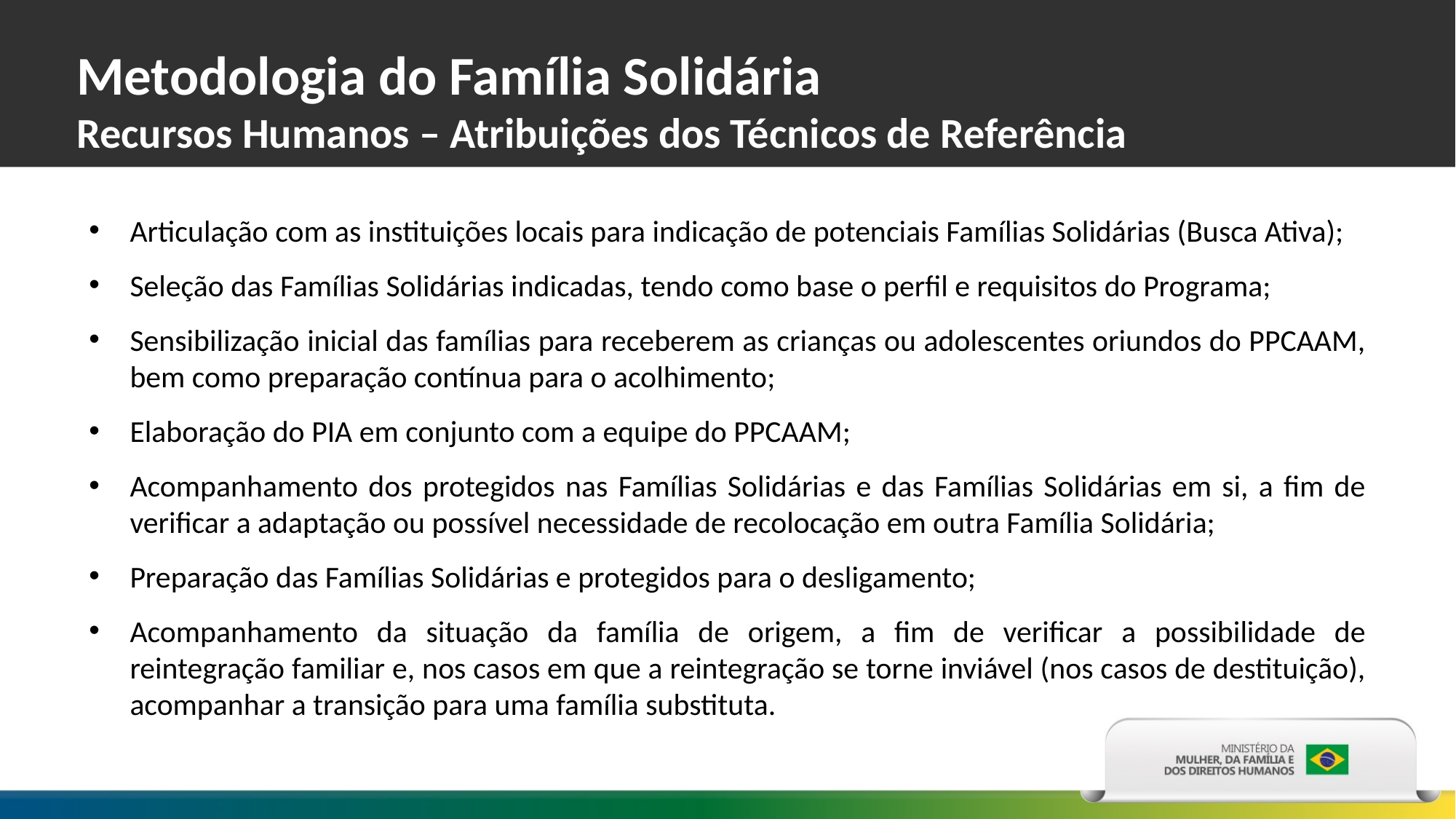

Metodologia do Família Solidária
Recursos Humanos – Atribuições dos Técnicos de Referência
Articulação com as instituições locais para indicação de potenciais Famílias Solidárias (Busca Ativa);
Seleção das Famílias Solidárias indicadas, tendo como base o perfil e requisitos do Programa;
Sensibilização inicial das famílias para receberem as crianças ou adolescentes oriundos do PPCAAM, bem como preparação contínua para o acolhimento;
Elaboração do PIA em conjunto com a equipe do PPCAAM;
Acompanhamento dos protegidos nas Famílias Solidárias e das Famílias Solidárias em si, a fim de verificar a adaptação ou possível necessidade de recolocação em outra Família Solidária;
Preparação das Famílias Solidárias e protegidos para o desligamento;
Acompanhamento da situação da família de origem, a fim de verificar a possibilidade de reintegração familiar e, nos casos em que a reintegração se torne inviável (nos casos de destituição), acompanhar a transição para uma família substituta.